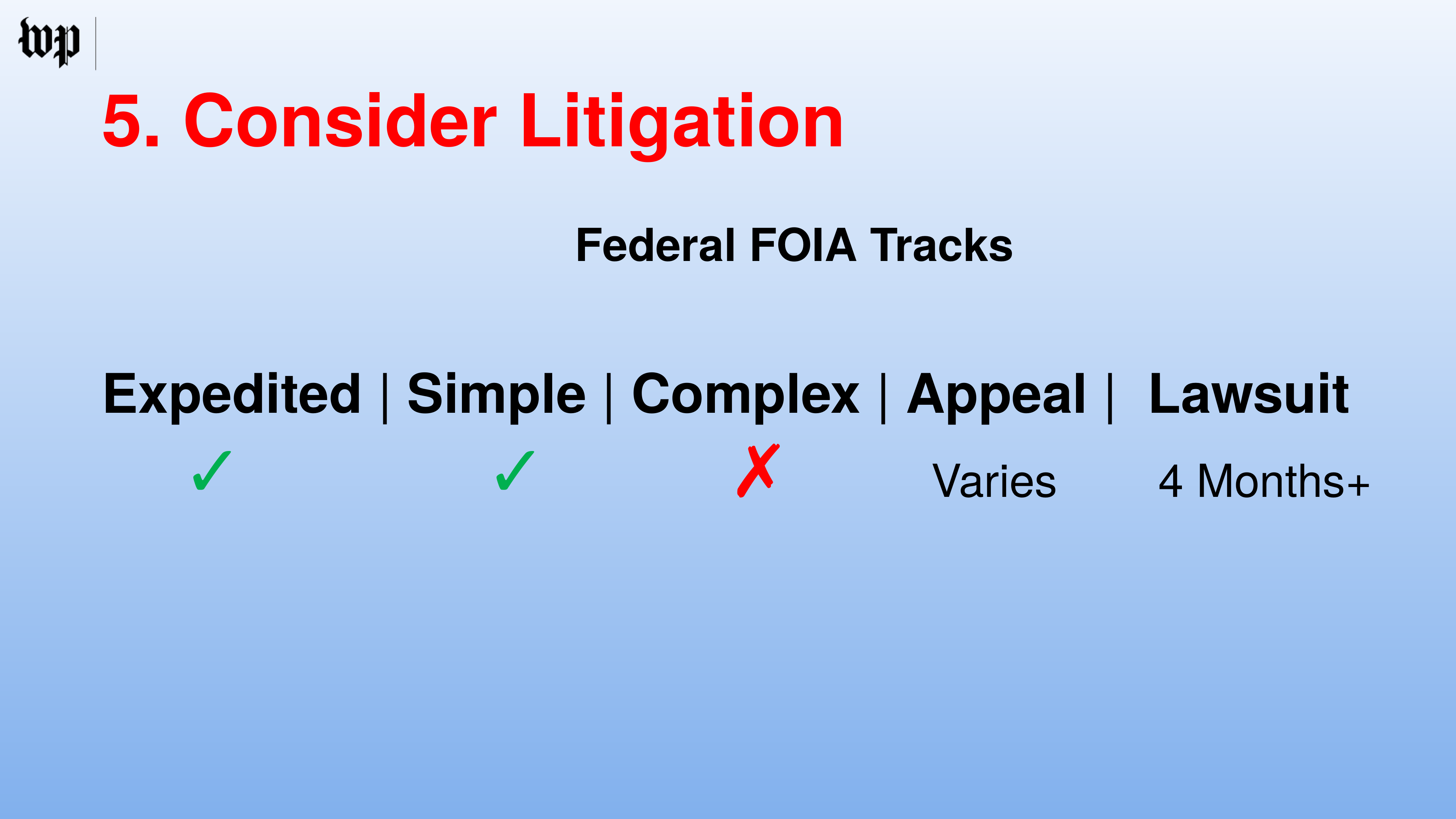

5. Consider Litigation

Federal FOIA Tracks

Expedited | Simple | Complex | Appeal |  Lawsuit
    ✓            ✓         ✗       Varies        4 Months+